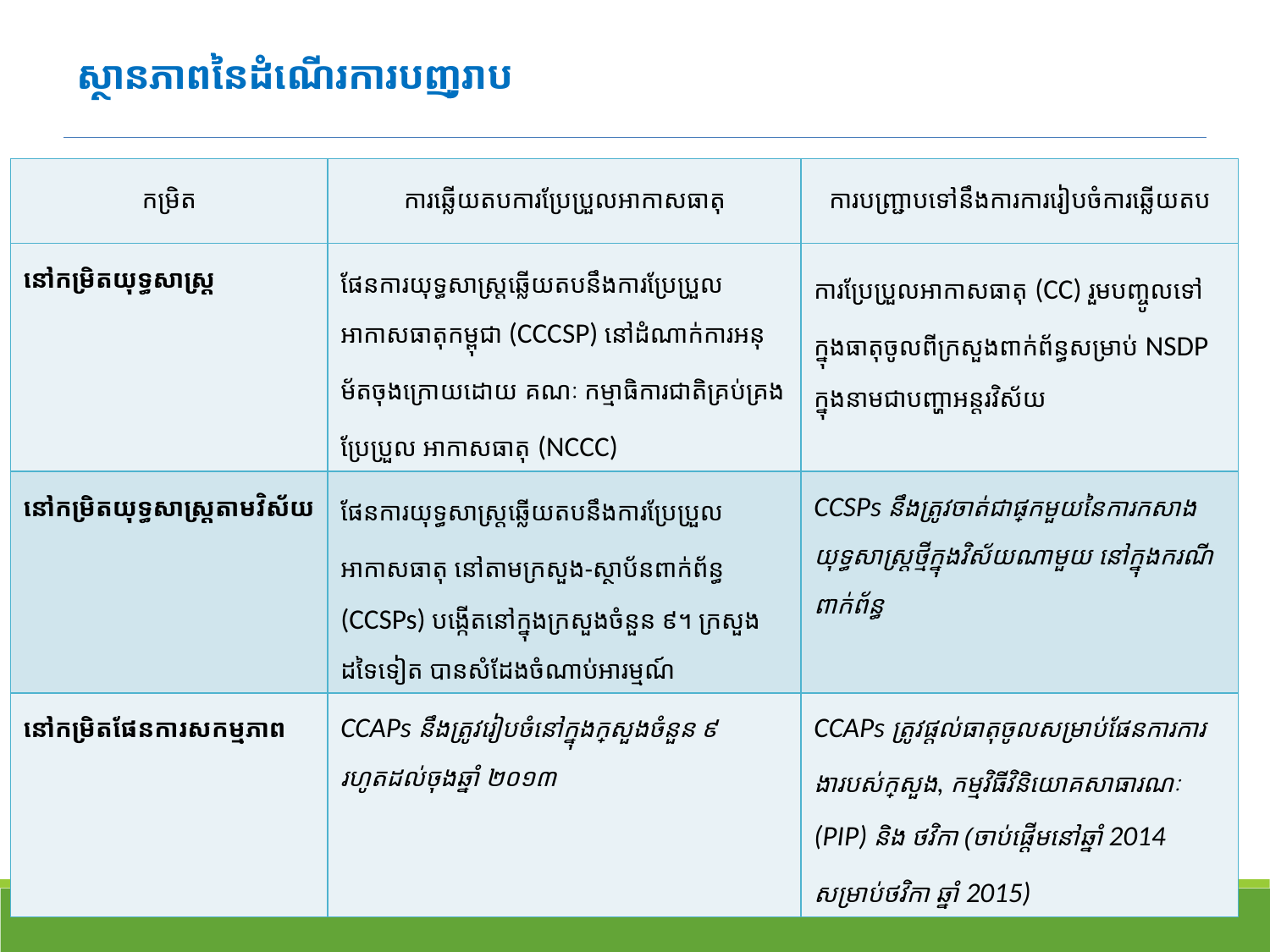

# ស្ថានភាពនៃដំណើរការបញ្ជ្រាប
| កម្រិត | ការឆ្លើយតបការប្រែប្រួលអាកាសធាតុ | ការបញ្ជ្រាបទៅនឹងការការរៀបចំការឆ្លើយតប |
| --- | --- | --- |
| នៅកម្រិតយុទ្ធសាស្រ្ត | ផែនការយុទ្ធសាស្រ្តឆ្លើយតបនឹងការប្រែប្រួលអាកាសធាតុកម្ពុជា (CCCSP) នៅដំណាក់ការអនុ​ម័តចុងក្រោយដោយ គណៈ កម្មាធិការជាតិគ្រប់គ្រងប្រែប្រួល អាកាសធាតុ (NCCC) | ការប្រែប្រួលអាកាសធាតុ​ (CC) រួមបញ្ចូលទៅក្នុងធាតុចូលពីក្រសួងពាក់ព័ន្ធសម្រាប់ NSDP ក្នុងនាមជាបញ្ហាអន្តរវិស័យ |
| នៅកម្រិតយុទ្ធសាស្រ្តតាមវិស័យ | ផែនការយុទ្ធសាស្រ្តឆ្លើយតបនឹងការប្រែប្រួលអាកាសធាតុ​ នៅតាមក្រសួង-ស្ថាប័ន​ពាក់ព័ន្ធ​(CCSPs) បង្កើតនៅក្នុងក្រសួងចំនួន ៩។ ក្រសួងដទៃទៀត បានសំដែងចំណាប់អារម្មណ៍ | CCSPs នឹងត្រូវចាត់ជាផ្នែកមួយនៃការកសាងយុទ្ធសាស្រ្តថ្មីក្នុងវិស័យណាមួយ នៅក្នុងករណីពាក់ព័ន្ធ |
| នៅកម្រិតផែនការសកម្មភាព | CCAPs នឹងត្រូវរៀបចំនៅក្នុងក្រសួងចំនួន ៩ រហូតដល់ចុងឆ្នាំ ២០១៣ | CCAPs ត្រូវផ្តល់ធាតុចូលសម្រាប់ផែនការការងារបស់ក្រសួង, កម្មវិធីវិនិយោគសាធារណៈ​ (PIP) និង ថវិកា (ចាប់ផ្តើមនៅឆ្នាំ 2014 សម្រាប់ថវិកា ឆ្នាំ 2015) |